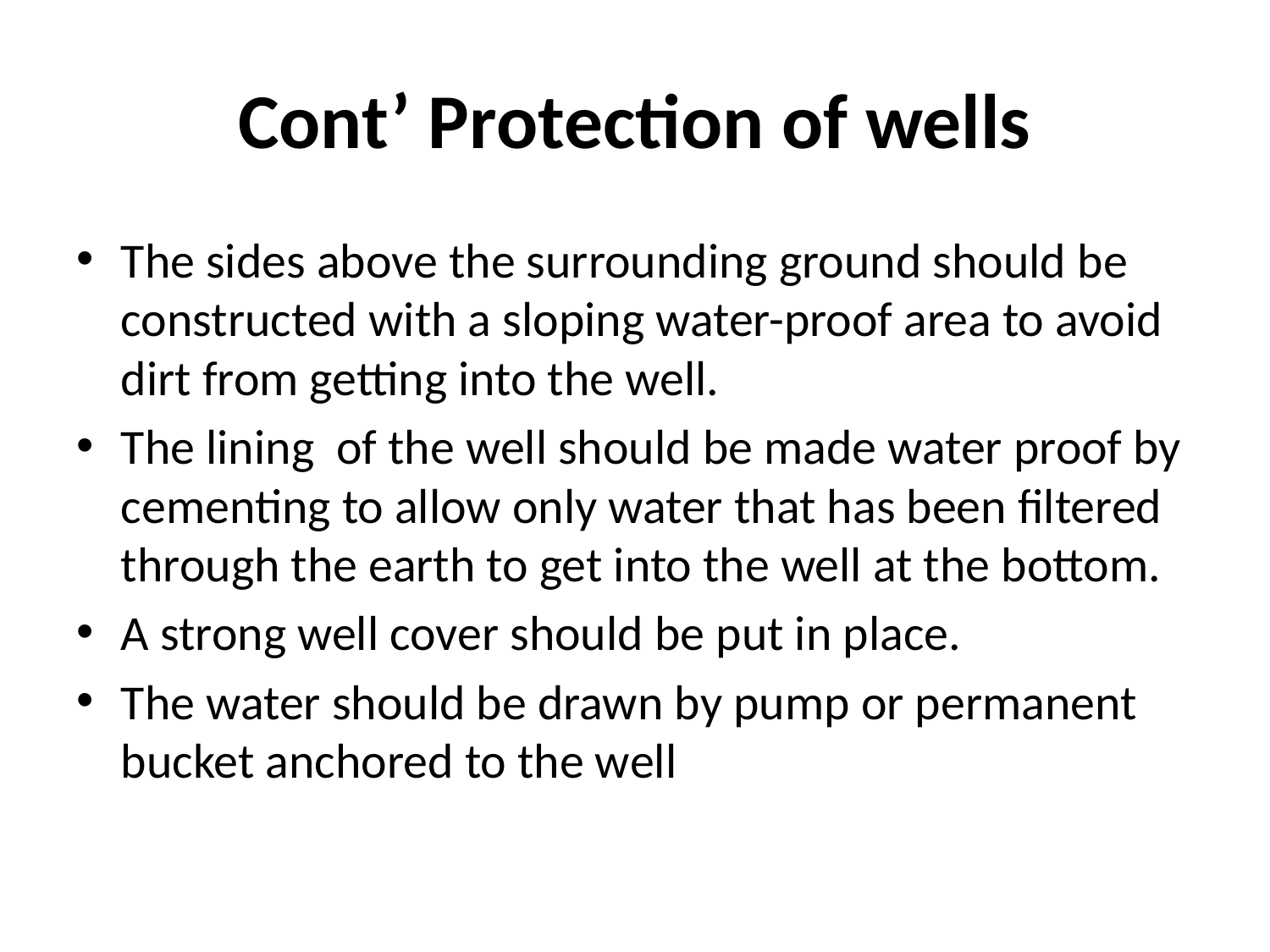

# Cont’ Protection of wells
The sides above the surrounding ground should be constructed with a sloping water-proof area to avoid dirt from getting into the well.
The lining  of the well should be made water proof by cementing to allow only water that has been filtered through the earth to get into the well at the bottom.
A strong well cover should be put in place.
The water should be drawn by pump or permanent bucket anchored to the well